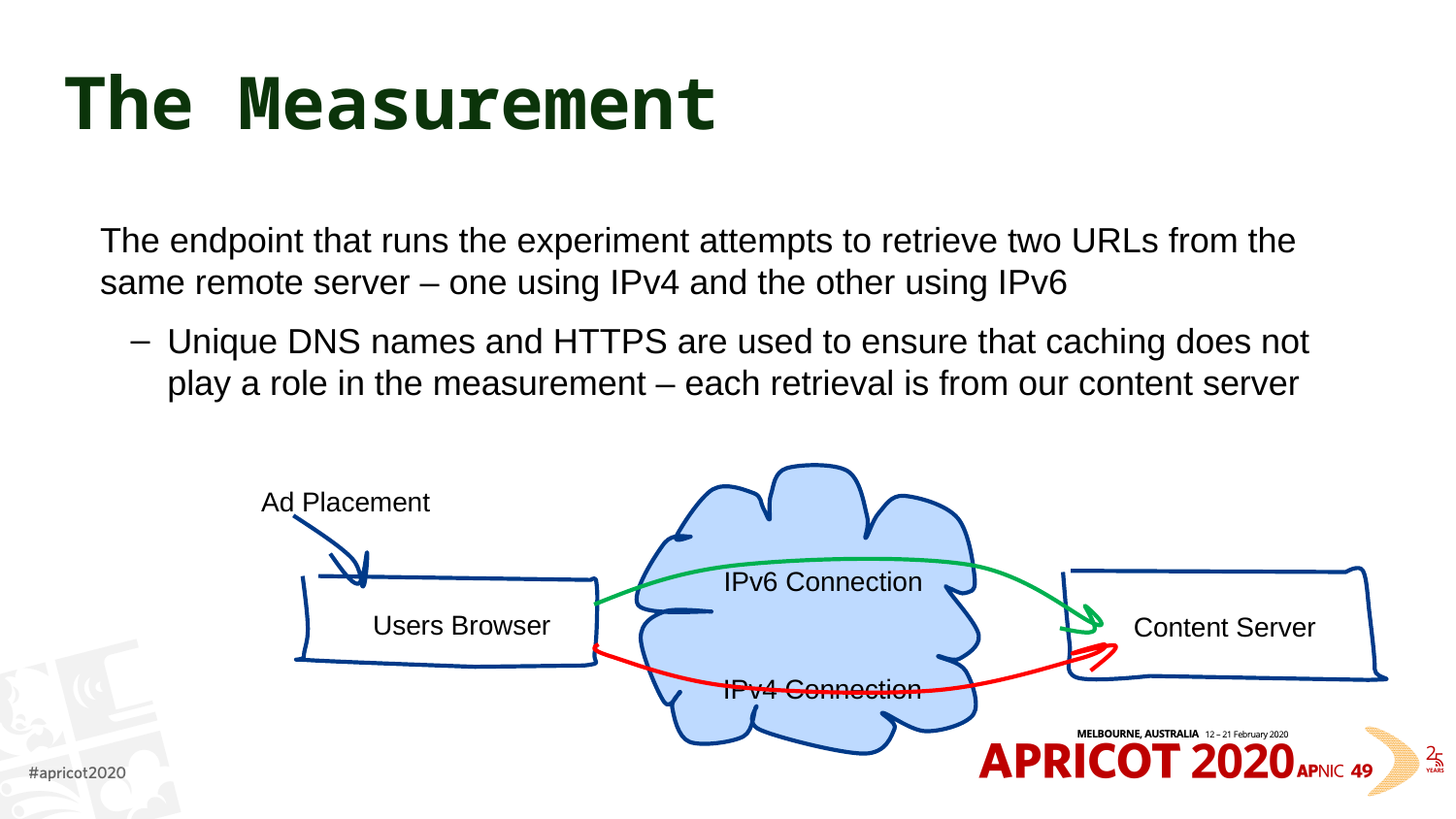

# The Measurement
The endpoint that runs the experiment attempts to retrieve two URLs from the same remote server – one using IPv4 and the other using IPv6
Unique DNS names and HTTPS are used to ensure that caching does not play a role in the measurement – each retrieval is from our content server

Ad Placement

IPv6 Connection

Users Browser
Content Server

IPv4 Connection